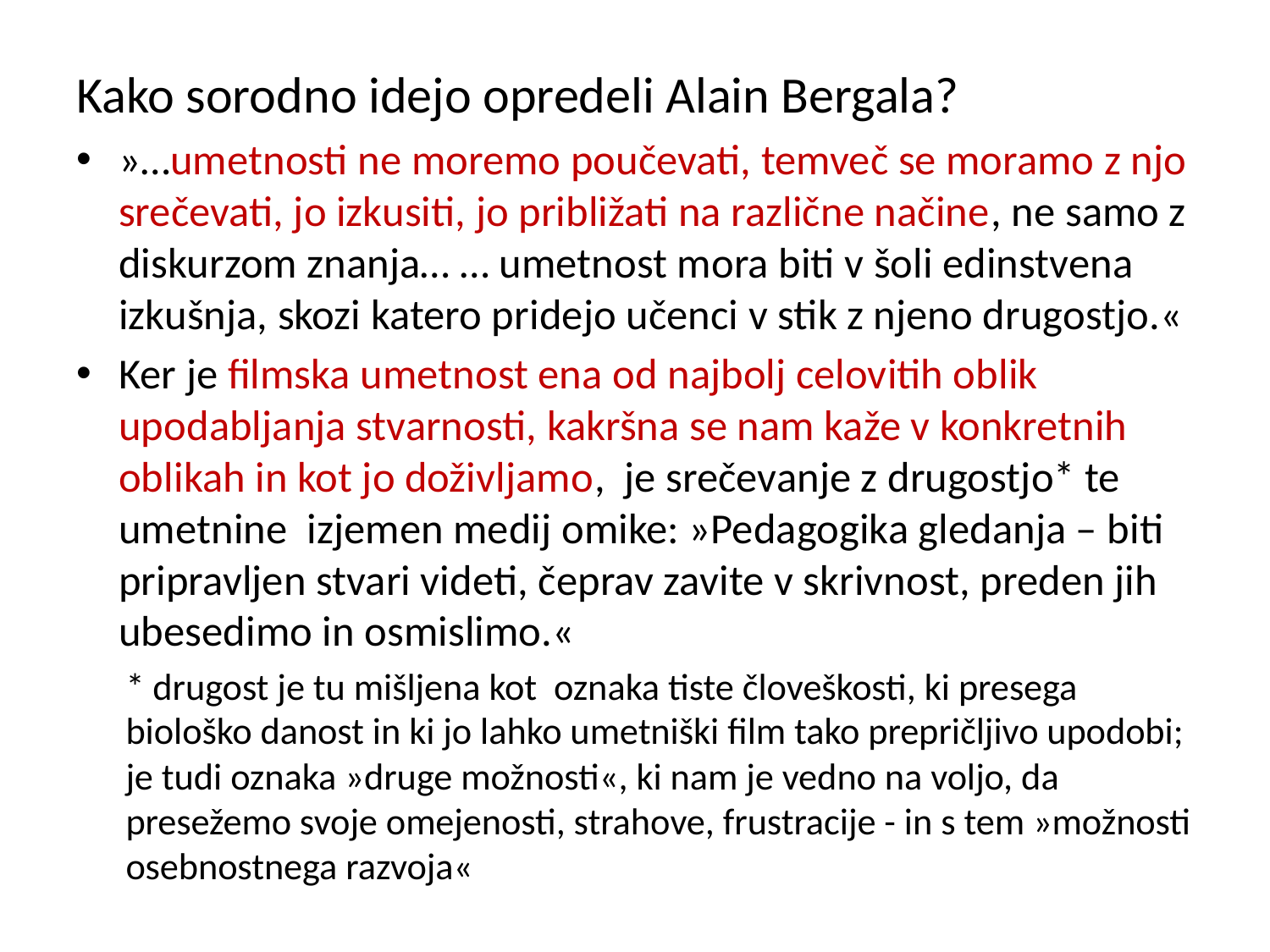

#
Kako sorodno idejo opredeli Alain Bergala?
»…umetnosti ne moremo poučevati, temveč se moramo z njo srečevati, jo izkusiti, jo približati na različne načine, ne samo z diskurzom znanja… … umetnost mora biti v šoli edinstvena izkušnja, skozi katero pridejo učenci v stik z njeno drugostjo.«
Ker je filmska umetnost ena od najbolj celovitih oblik upodabljanja stvarnosti, kakršna se nam kaže v konkretnih oblikah in kot jo doživljamo,  je srečevanje z drugostjo* te umetnine  izjemen medij omike: »Pedagogika gledanja – biti pripravljen stvari videti, čeprav zavite v skrivnost, preden jih ubesedimo in osmislimo.«
* drugost je tu mišljena kot  oznaka tiste človeškosti, ki presega biološko danost in ki jo lahko umetniški film tako prepričljivo upodobi; je tudi oznaka »druge možnosti«, ki nam je vedno na voljo, da presežemo svoje omejenosti, strahove, frustracije - in s tem »možnosti osebnostnega razvoja«